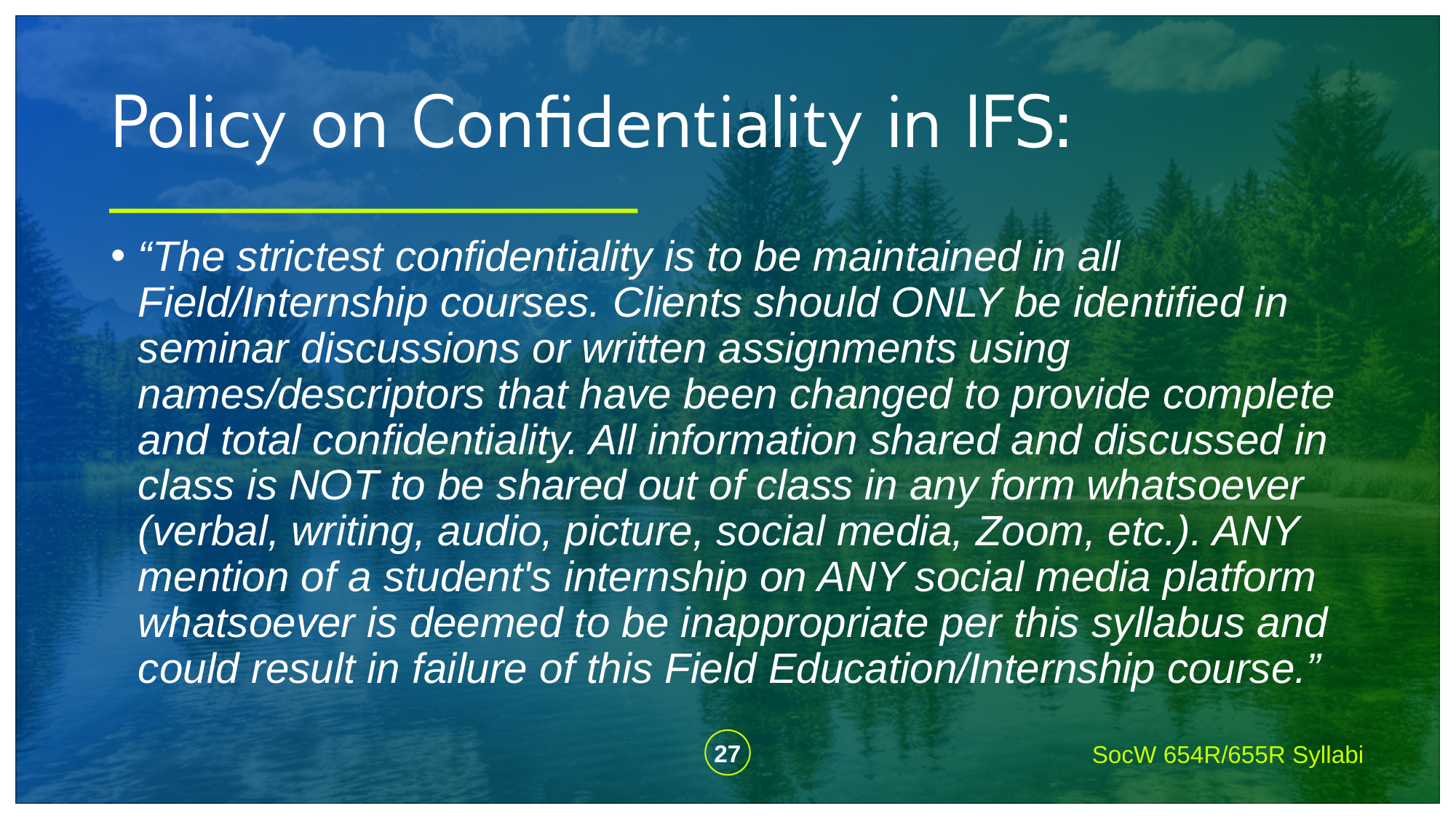

# Policy on Confidentiality in IFS:
“The strictest confidentiality is to be maintained in all Field/Internship courses. Clients should ONLY be identified in seminar discussions or written assignments using names/descriptors that have been changed to provide complete and total confidentiality. All information shared and discussed in class is NOT to be shared out of class in any form whatsoever (verbal, writing, audio, picture, social media, Zoom, etc.). ANY mention of a student's internship on ANY social media platform whatsoever is deemed to be inappropriate per this syllabus and could result in failure of this Field Education/Internship course.”

27
SocW 654R/655R Syllabi